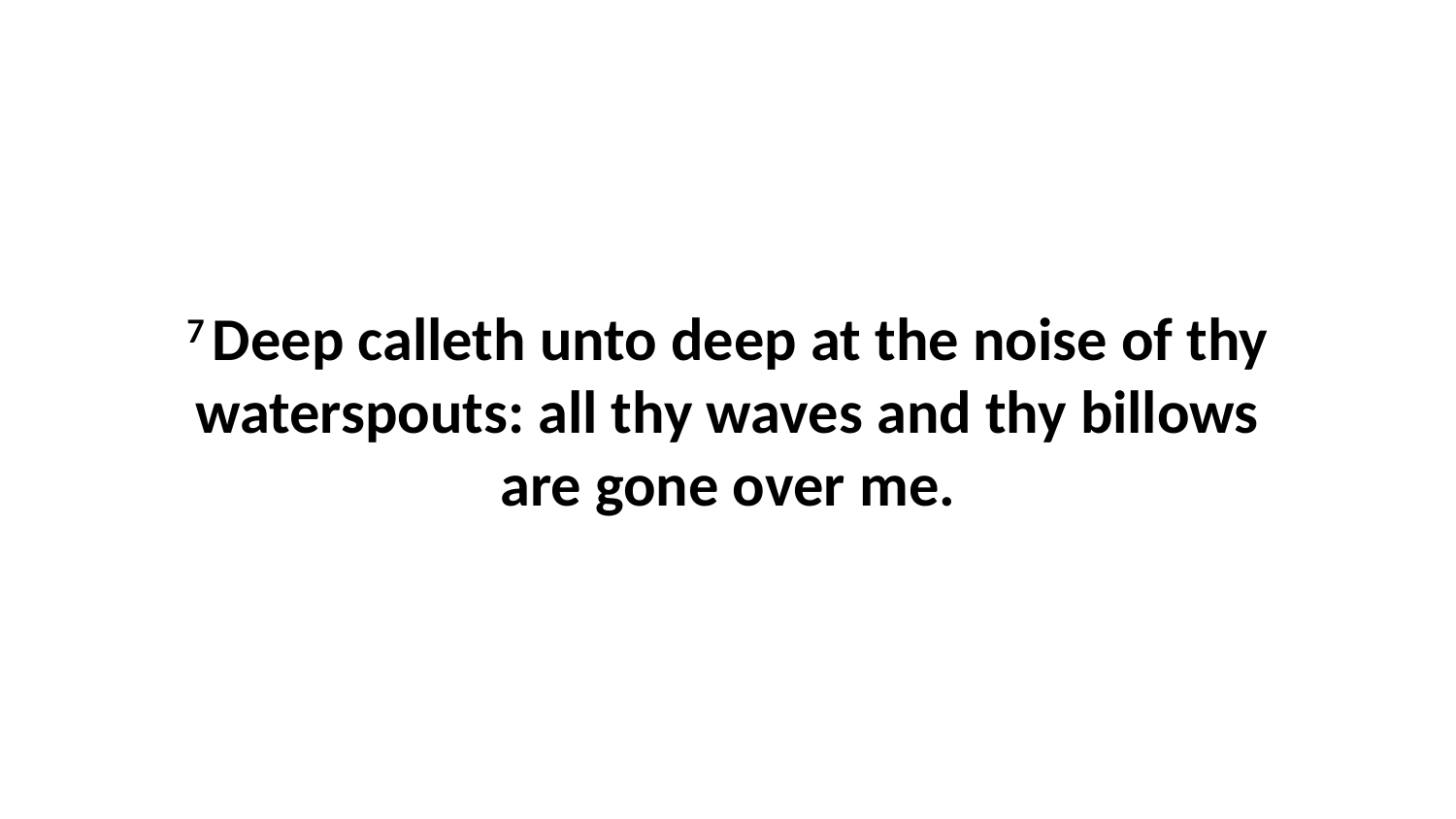

7 Deep calleth unto deep at the noise of thy waterspouts: all thy waves and thy billows are gone over me.